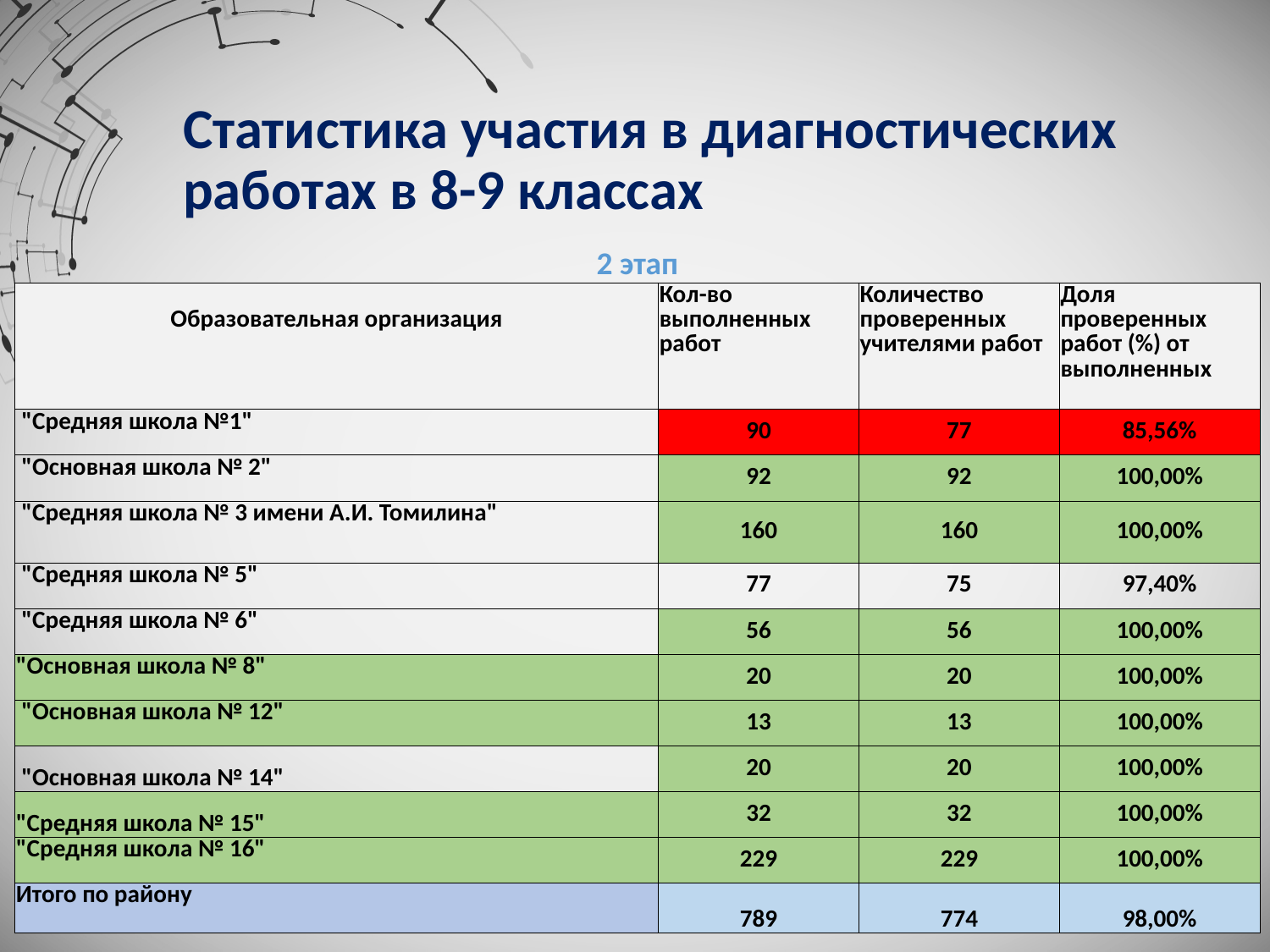

# Статистика участия в диагностических работах в 8-9 классах
| 2 этап |  |  |  |
| --- | --- | --- | --- |
| Образовательная организация | Кол-во выполненных работ | Количество проверенных учителями работ | Доля проверенных работ (%) от выполненных |
| "Средняя школа №1" | 90 | 77 | 85,56% |
| "Основная школа № 2" | 92 | 92 | 100,00% |
| "Средняя школа № 3 имени А.И. Томилина" | 160 | 160 | 100,00% |
| "Средняя школа № 5" | 77 | 75 | 97,40% |
| "Средняя школа № 6" | 56 | 56 | 100,00% |
| "Основная школа № 8" | 20 | 20 | 100,00% |
| "Основная школа № 12" | 13 | 13 | 100,00% |
| "Основная школа № 14" | 20 | 20 | 100,00% |
| "Средняя школа № 15" | 32 | 32 | 100,00% |
| "Средняя школа № 16" | 229 | 229 | 100,00% |
| Итого по району | 789 | 774 | 98,00% |